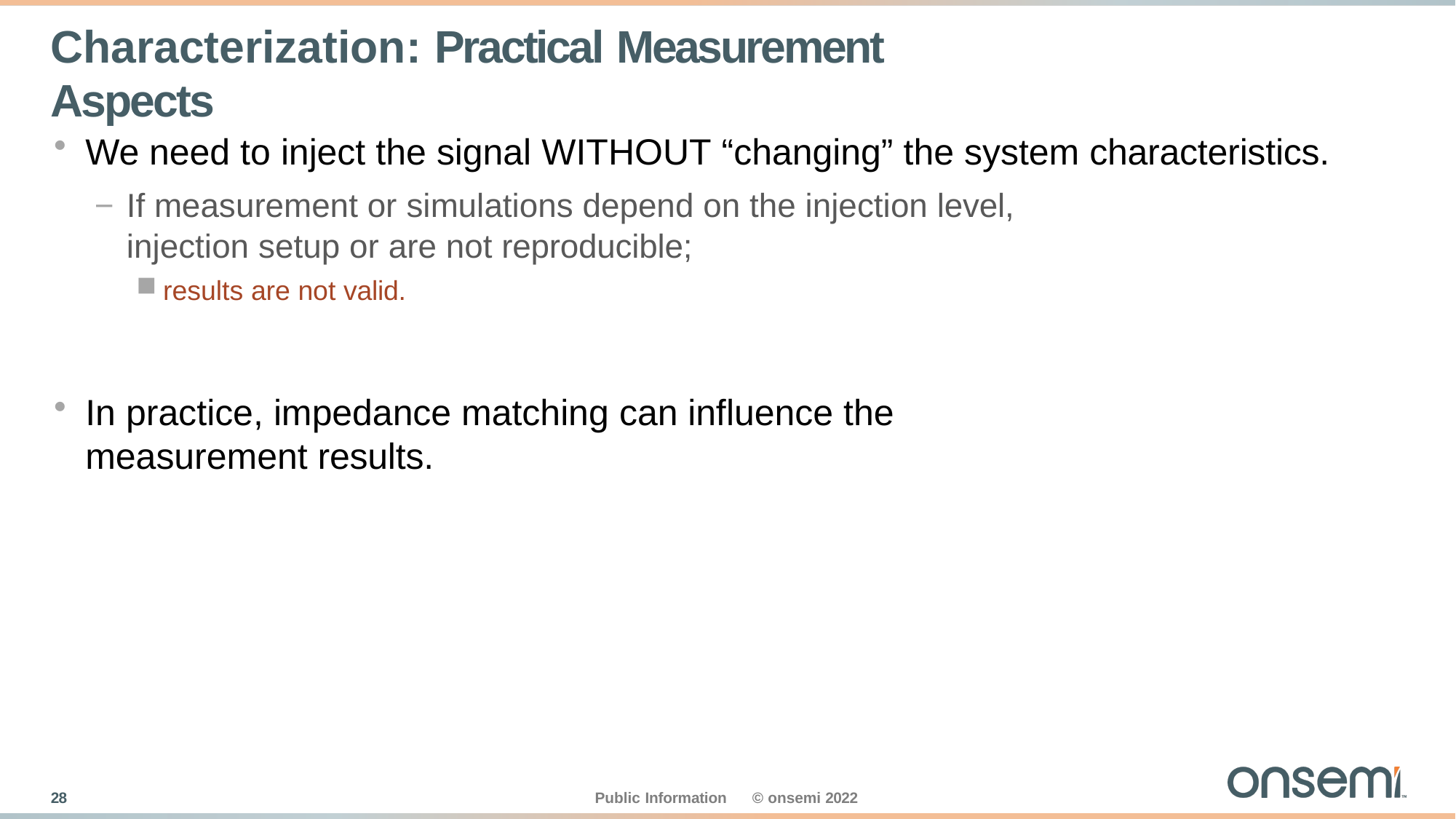

# Characterization: Practical Measurement Aspects
We need to inject the signal WITHOUT “changing” the system characteristics.
− If measurement or simulations depend on the injection level, injection setup or are not reproducible;
results are not valid.

In practice, impedance matching can influence the measurement results.
28
Public Information
© onsemi 2022